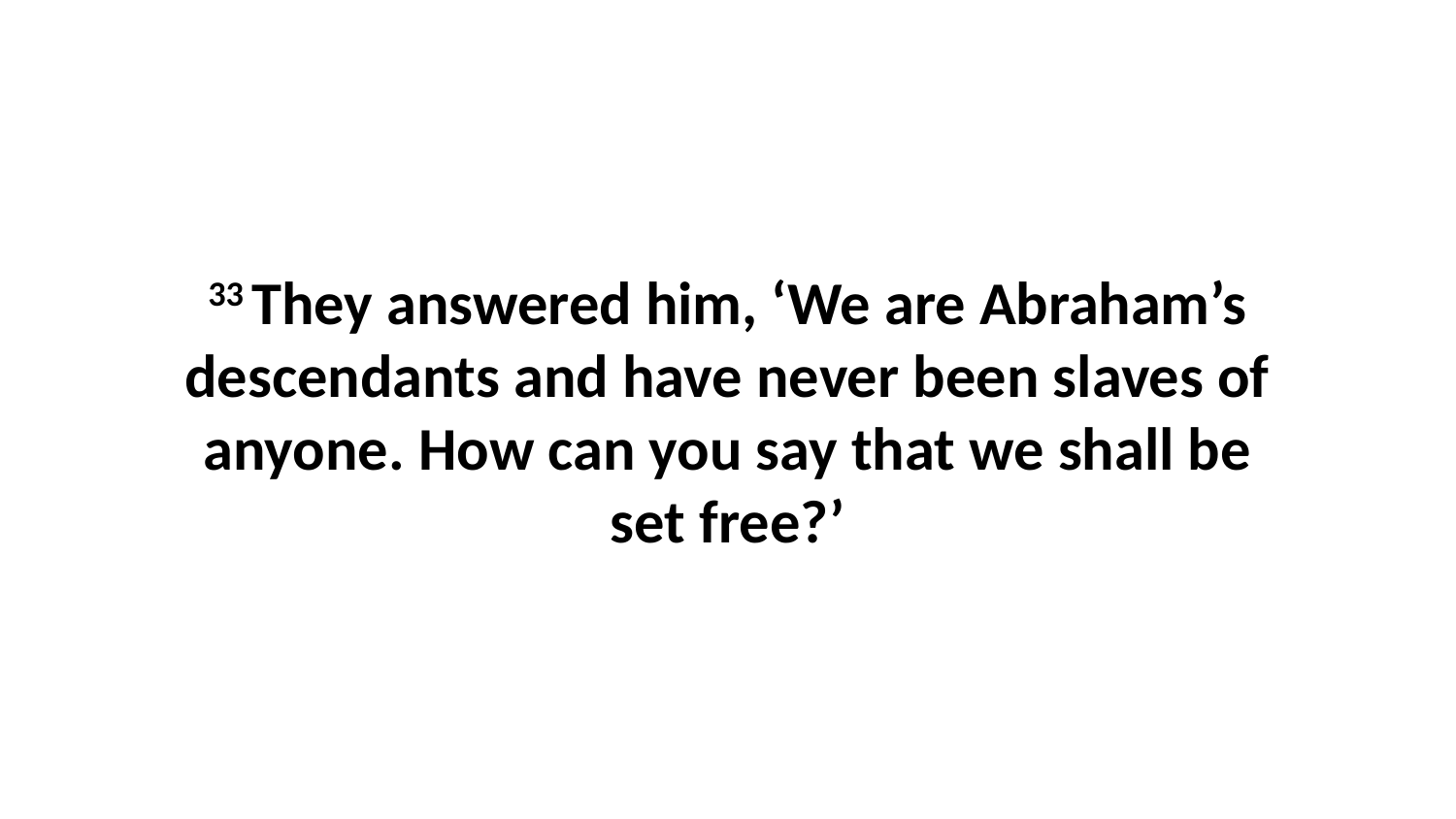

33 They answered him, ‘We are Abraham’s descendants and have never been slaves of anyone. How can you say that we shall be set free?’